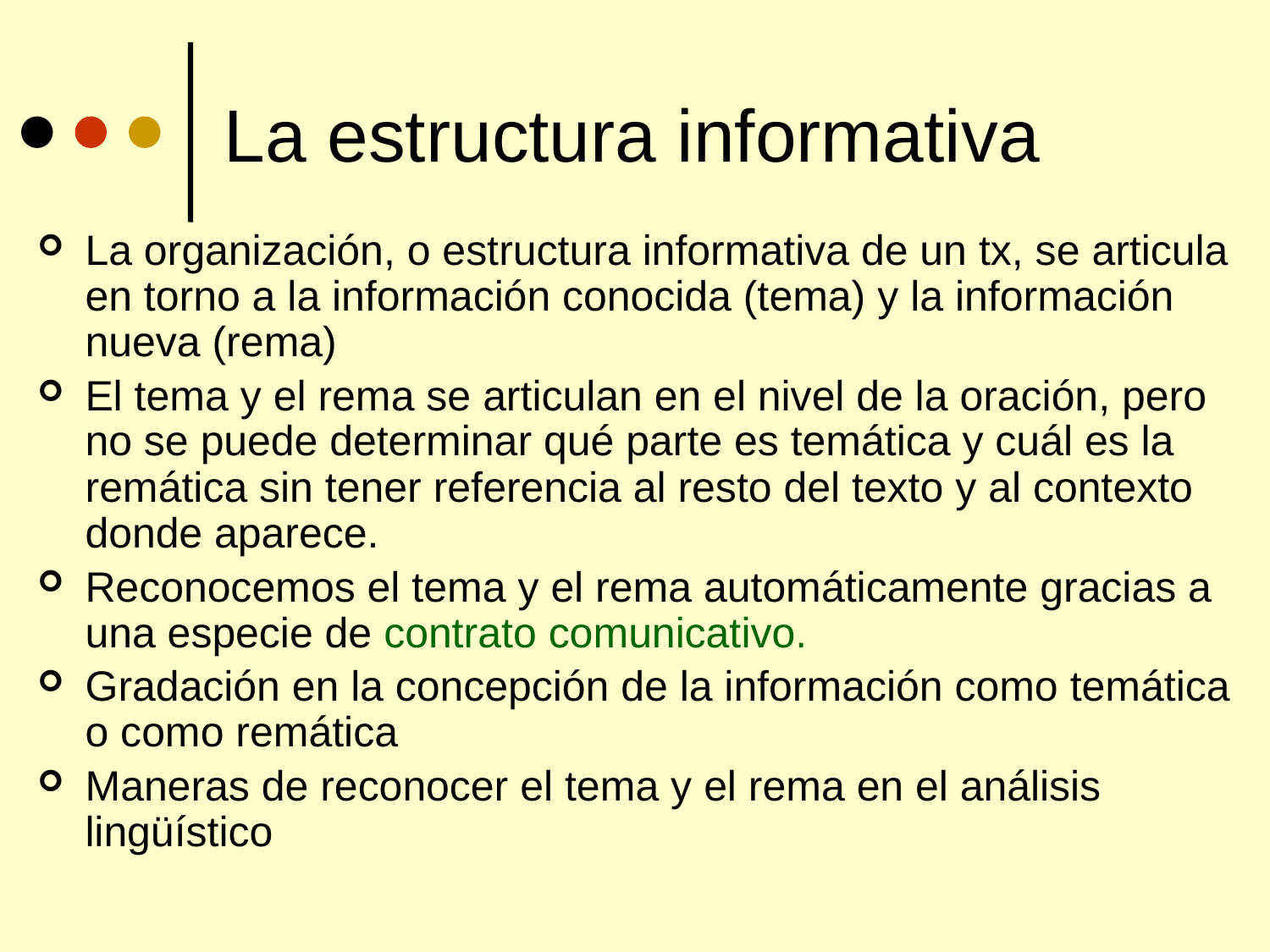

# La estructura informativa
La organización, o estructura informativa de un tx, se articula en torno a la información conocida (tema) y la información nueva (rema)
El tema y el rema se articulan en el nivel de la oración, pero no se puede determinar qué parte es temática y cuál es la remática sin tener referencia al resto del texto y al contexto donde aparece.
Reconocemos el tema y el rema automáticamente gracias a una especie de contrato comunicativo.
Gradación en la concepción de la información como temática o como remática
Maneras de reconocer el tema y el rema en el análisis lingüístico